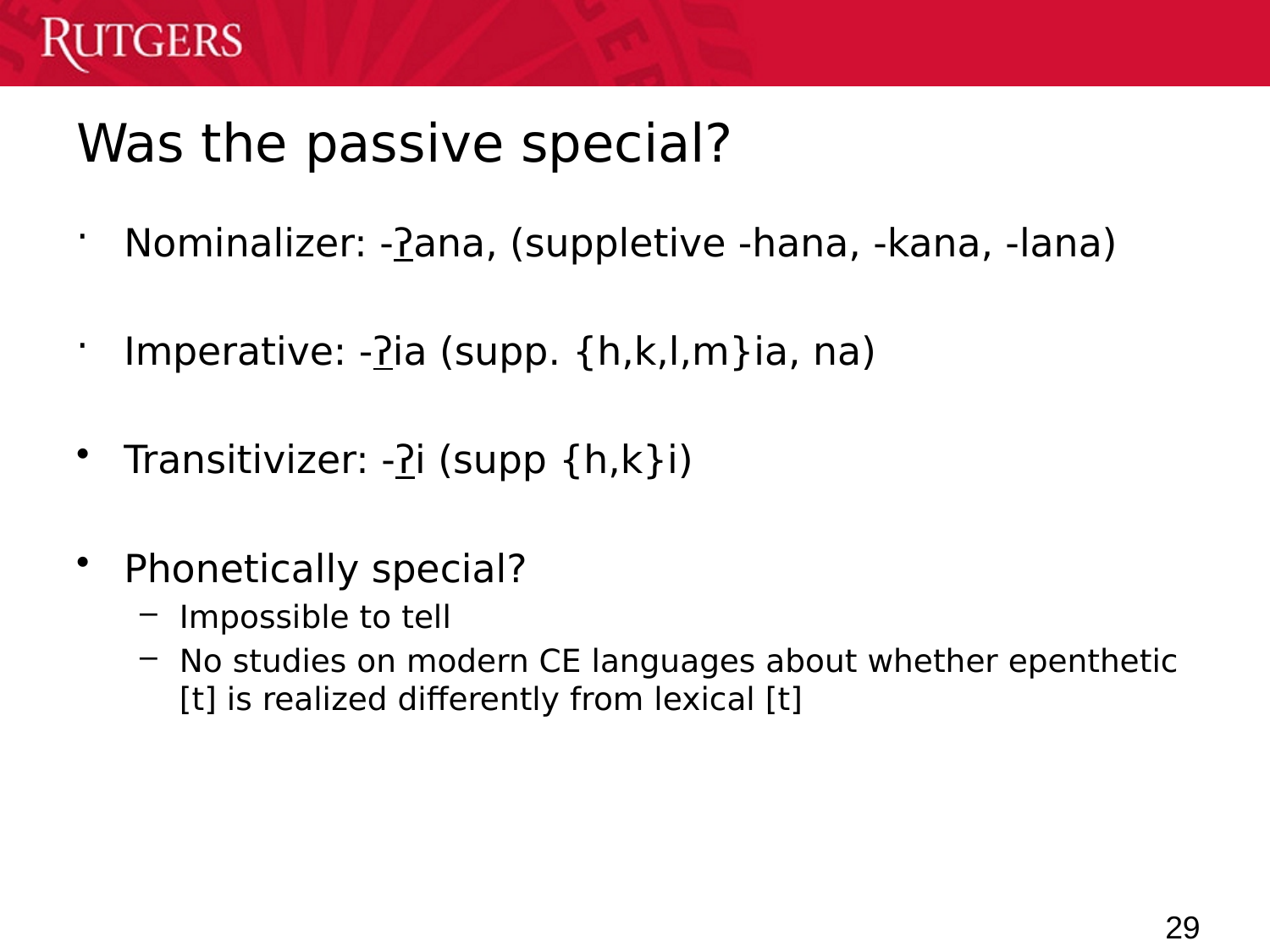

# Was the passive special?
Nominalizer: -ʔana, (suppletive -hana, -kana, -lana)

Imperative: -ʔia (supp. {h,k,l,m}ia, na)

Transitivizer: -ʔi (supp {h,k}i)

Phonetically special?
Impossible to tell
No studies on modern CE languages about whether epenthetic [t] is realized differently from lexical [t]